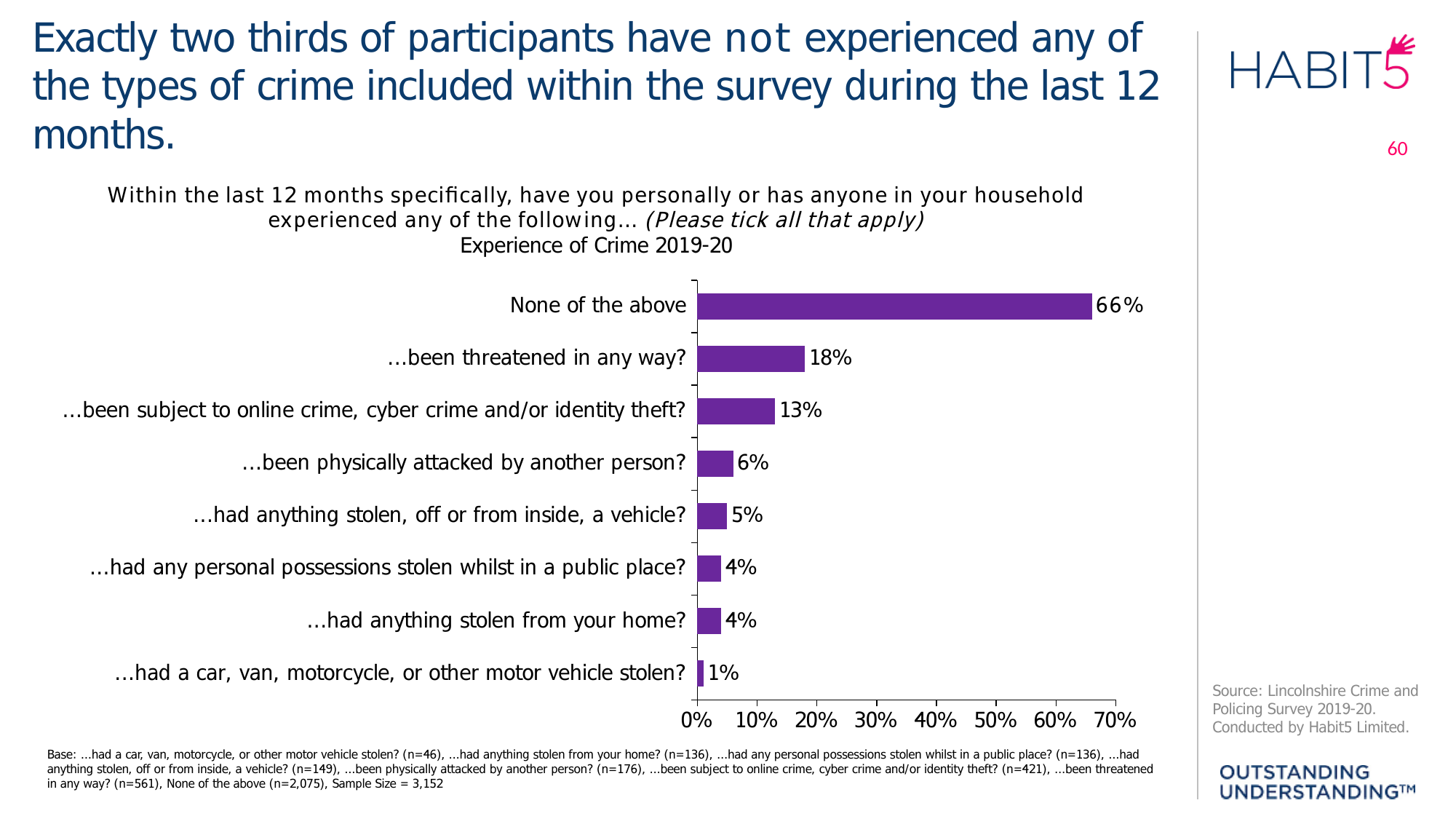

Exactly two thirds of participants have not experienced any of the types of crime included within the survey during the last 12 months.
60
Within the last 12 months specifically, have you personally or has anyone in your household
experienced any of the following... (Please tick all that apply)
Experience of Crime 2019-20

### Chart

| Category | 2019 |
|---|---|
| ...had a car, van, motorcycle, or other motor vehicle stolen? | 0.01 |
| ...had anything stolen from your home? | 0.04 |
| ...had any personal possessions stolen whilst in a public place? | 0.04 |
| ...had anything stolen, off or from inside, a vehicle? | 0.05 |
| ...been physically attacked by another person? | 0.06 |
| ...been subject to online crime, cyber crime and/or identity theft? | 0.13 |
| ...been threatened in any way? | 0.18 |
| None of the above | 0.66 |
Base: ...had a car, van, motorcycle, or other motor vehicle stolen? (n=46), ...had anything stolen from your home? (n=136), ...had any personal possessions stolen whilst in a public place? (n=136), ...had anything stolen, off or from inside, a vehicle? (n=149), ...been physically attacked by another person? (n=176), ...been subject to online crime, cyber crime and/or identity theft? (n=421), ...been threatened in any way? (n=561), None of the above (n=2,075), Sample Size = 3,152